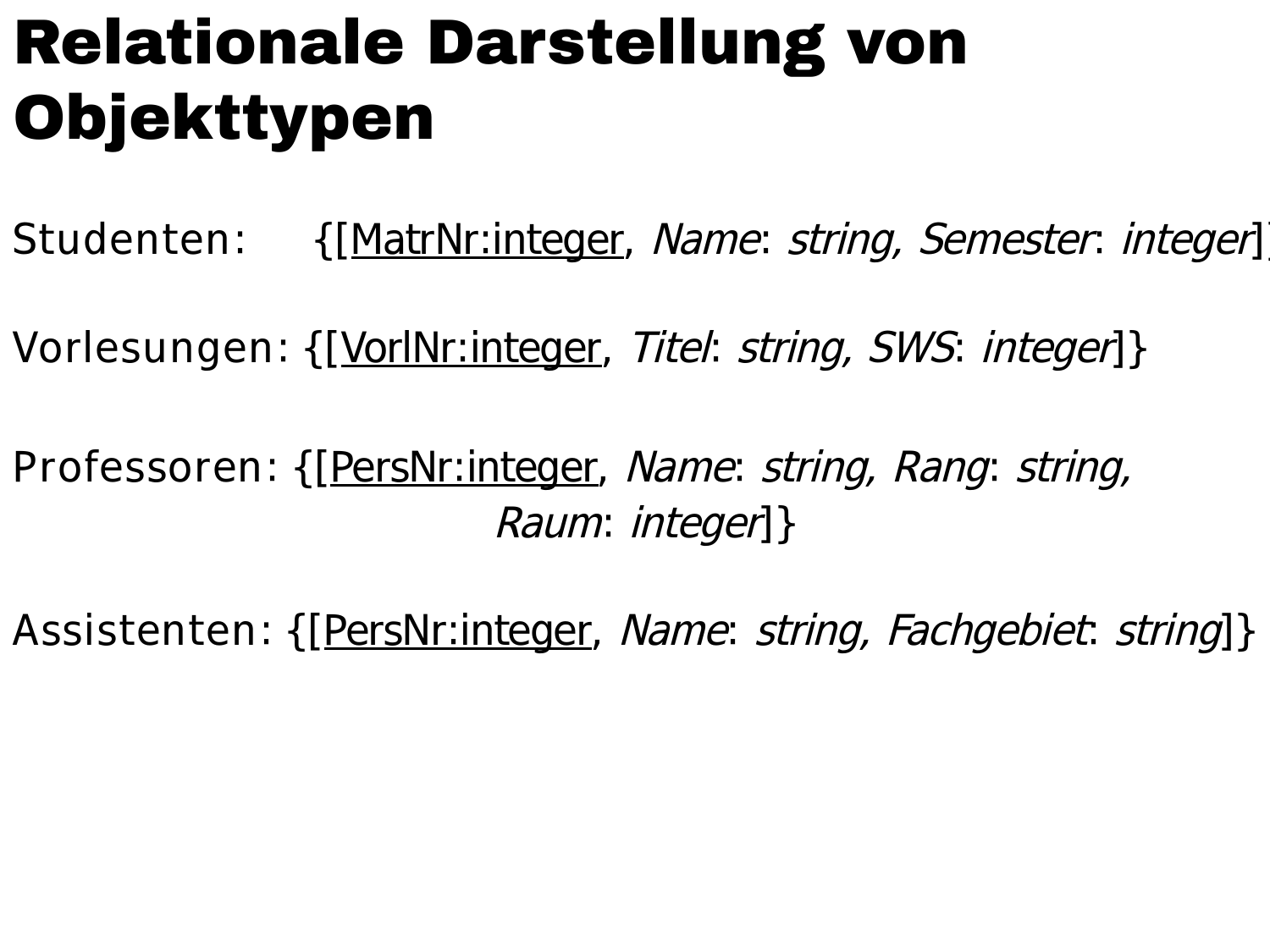

# Relationale Darstellung von Objekttypen
Studenten:	{[MatrNr:integer, Name: string, Semester: integer]}

Vorlesungen: {[VorlNr:integer, Titel: string, SWS: integer]}

Professoren: {[PersNr:integer, Name: string, Rang: string,           			    Raum: integer]}

Assistenten: {[PersNr:integer, Name: string, Fachgebiet: string]}